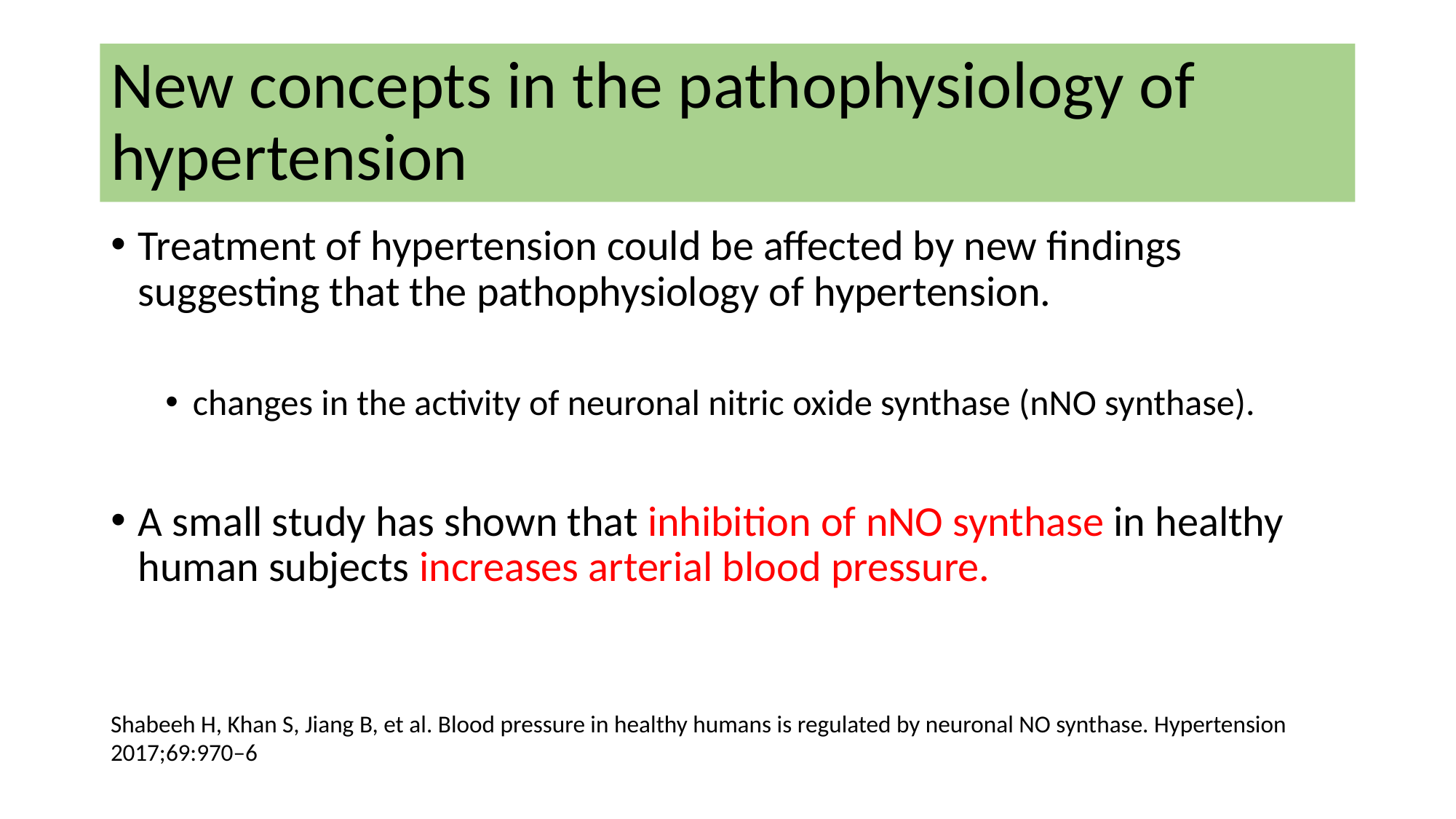

# New concepts in the pathophysiology of hypertension
Treatment of hypertension could be affected by new findings suggesting that the pathophysiology of hypertension.

changes in the activity of neuronal nitric oxide synthase (nNO synthase).

A small study has shown that inhibition of nNO synthase in healthy human subjects increases arterial blood pressure.

Shabeeh H, Khan S, Jiang B, et al. Blood pressure in healthy humans is regulated by neuronal NO synthase. Hypertension 2017;69:970–6